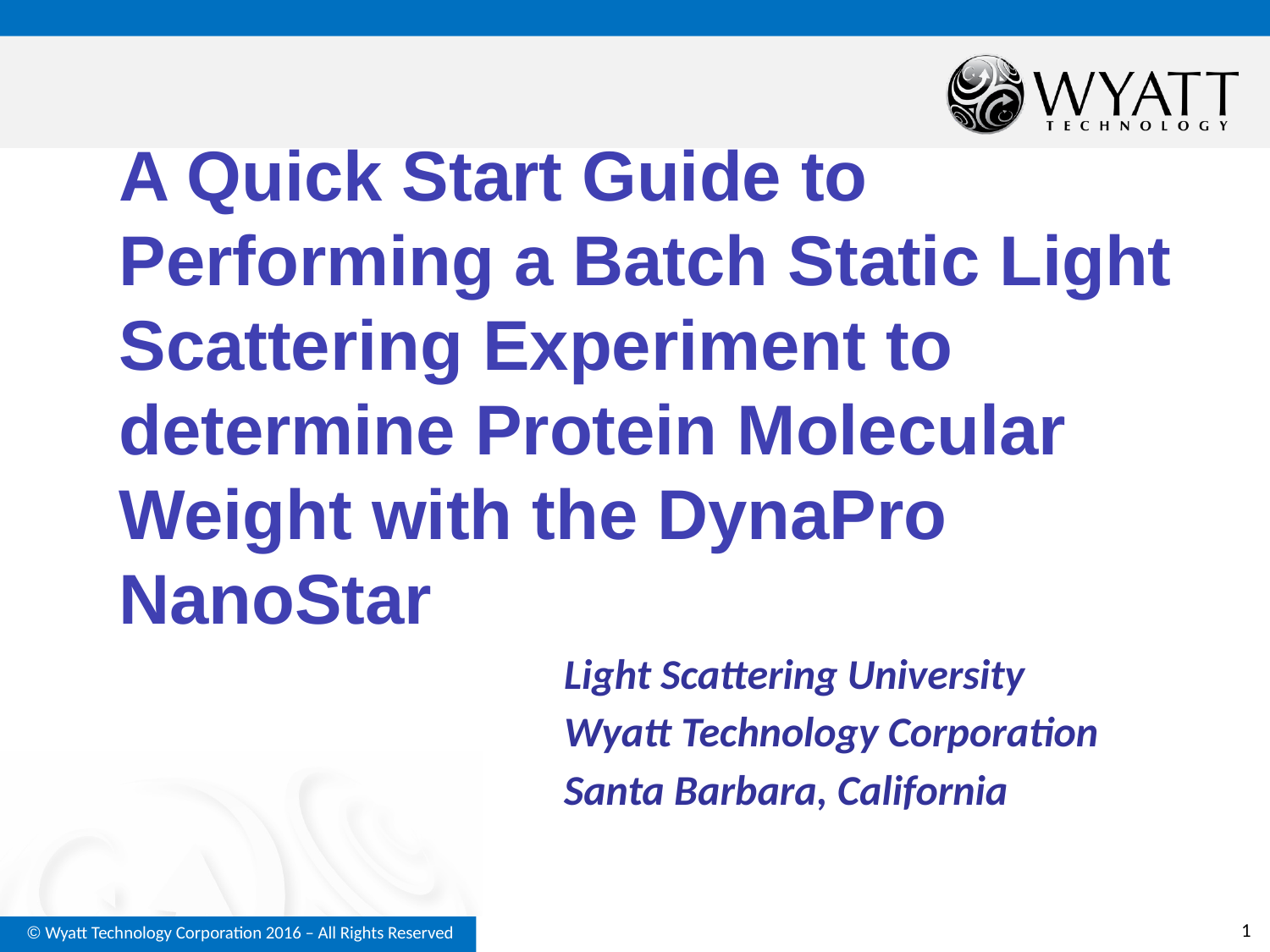

# A Quick Start Guide to Performing a Batch Static Light Scattering Experiment to determine Protein Molecular Weight with the DynaPro NanoStar
Light Scattering University
Wyatt Technology Corporation
Santa Barbara, California